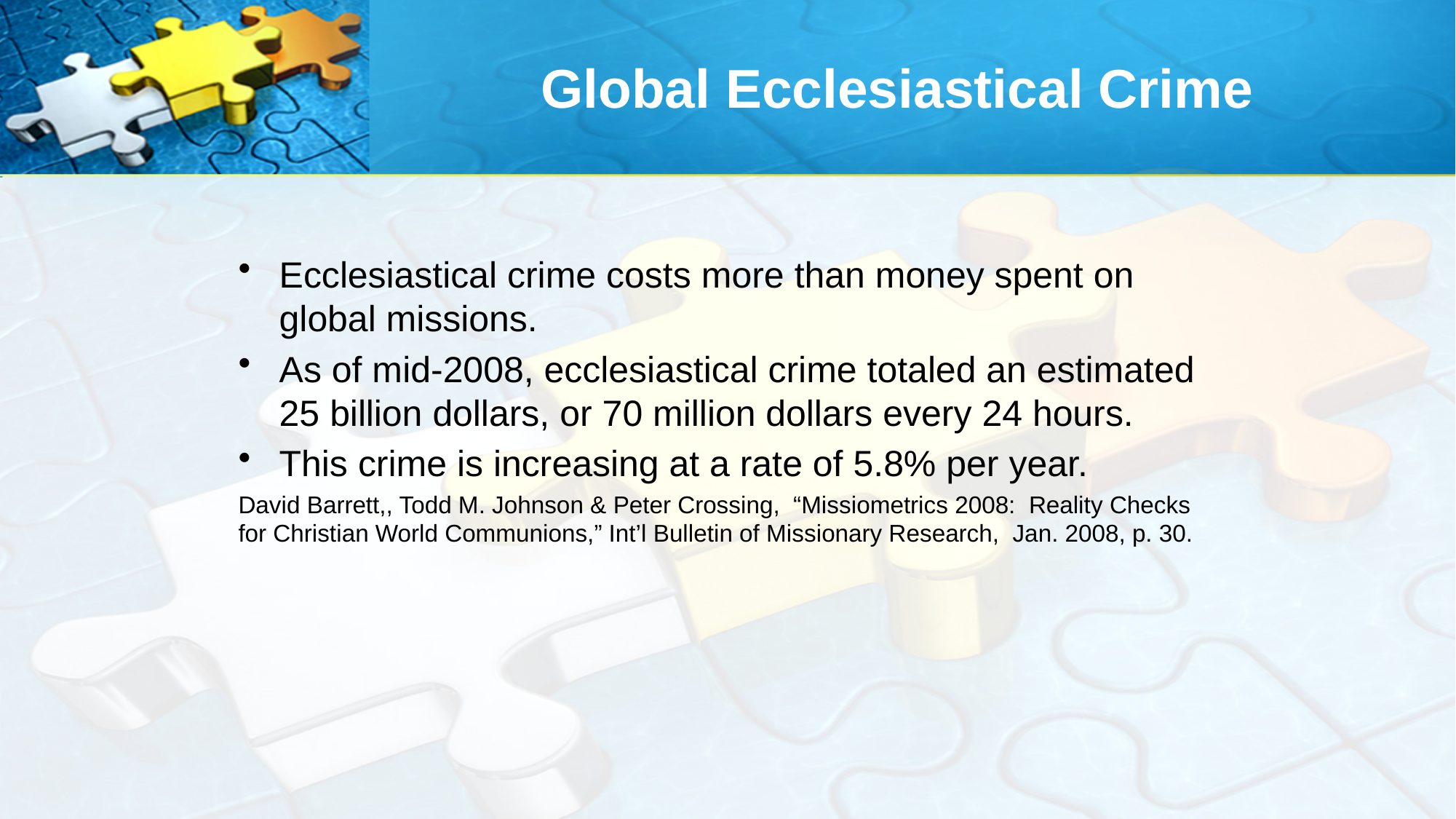

# Global Ecclesiastical Crime
Ecclesiastical crime costs more than money spent on global missions.
As of mid-2008, ecclesiastical crime totaled an estimated 25 billion dollars, or 70 million dollars every 24 hours.
This crime is increasing at a rate of 5.8% per year.
David Barrett,, Todd M. Johnson & Peter Crossing,  “Missiometrics 2008:  Reality Checks for Christian World Communions,” Int’l Bulletin of Missionary Research,  Jan. 2008, p. 30.